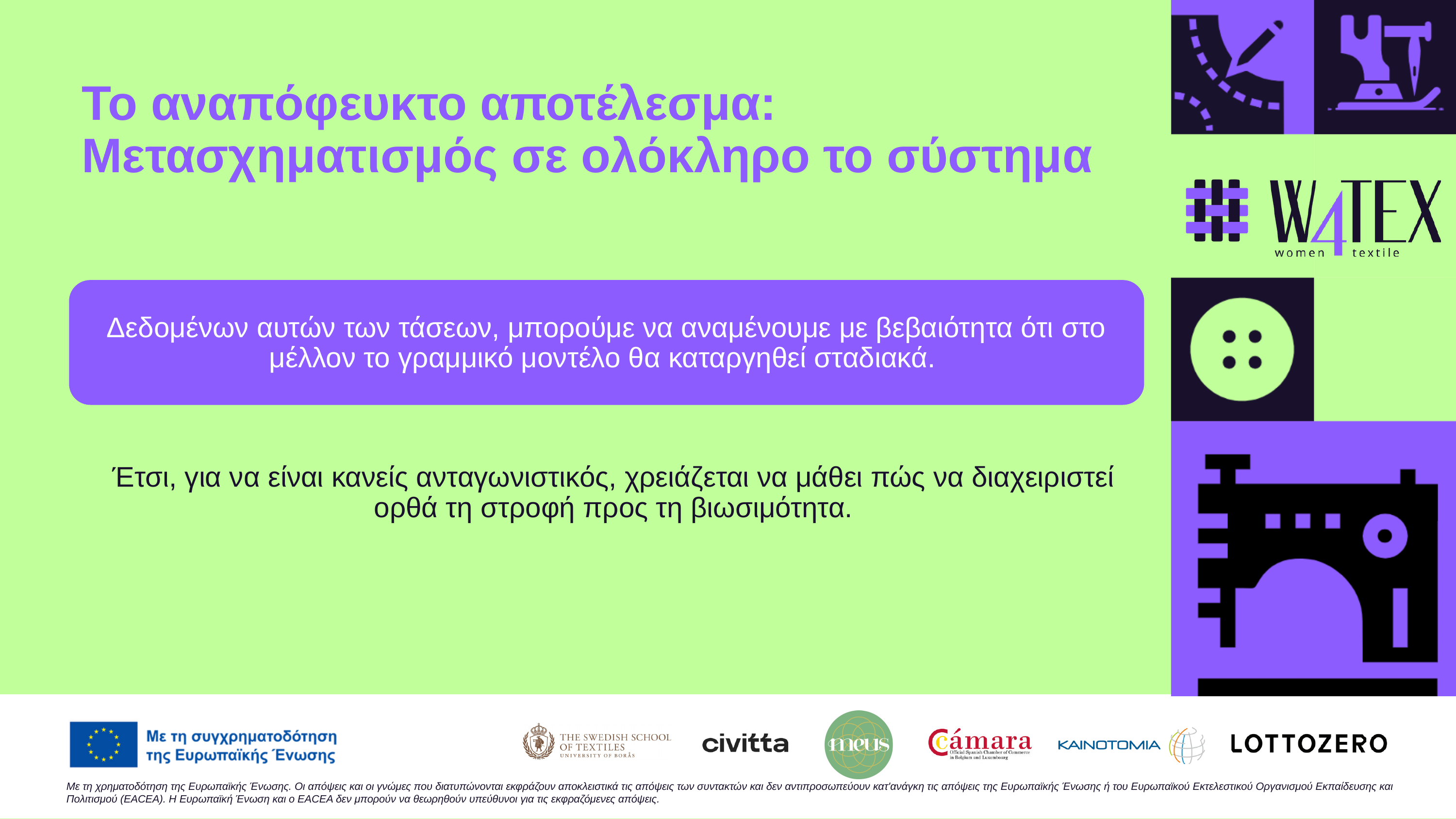

Το αναπόφευκτο αποτέλεσμα:
Μετασχηματισμός σε ολόκληρο το σύστημα

Δεδομένων αυτών των τάσεων, μπορούμε να αναμένουμε με βεβαιότητα ότι στο μέλλον το γραμμικό μοντέλο θα καταργηθεί σταδιακά.

Έτσι, για να είναι κανείς ανταγωνιστικός, χρειάζεται να μάθει πώς να διαχειριστεί ορθά τη στροφή προς τη βιωσιμότητα.

Με τη χρηματοδότηση της Ευρωπαϊκής Ένωσης. Οι απόψεις και οι γνώμες που διατυπώνονται εκφράζουν αποκλειστικά τις απόψεις των συντακτών και δεν αντιπροσωπεύουν κατ'ανάγκη τις απόψεις της Ευρωπαϊκής Ένωσης ή του Ευρωπαϊκού Εκτελεστικού Οργανισμού Εκπαίδευσης και Πολιτισμού (EACEA). Η Ευρωπαϊκή Ένωση και ο EACEA δεν μπορούν να θεωρηθούν υπεύθυνοι για τις εκφραζόμενες απόψεις.